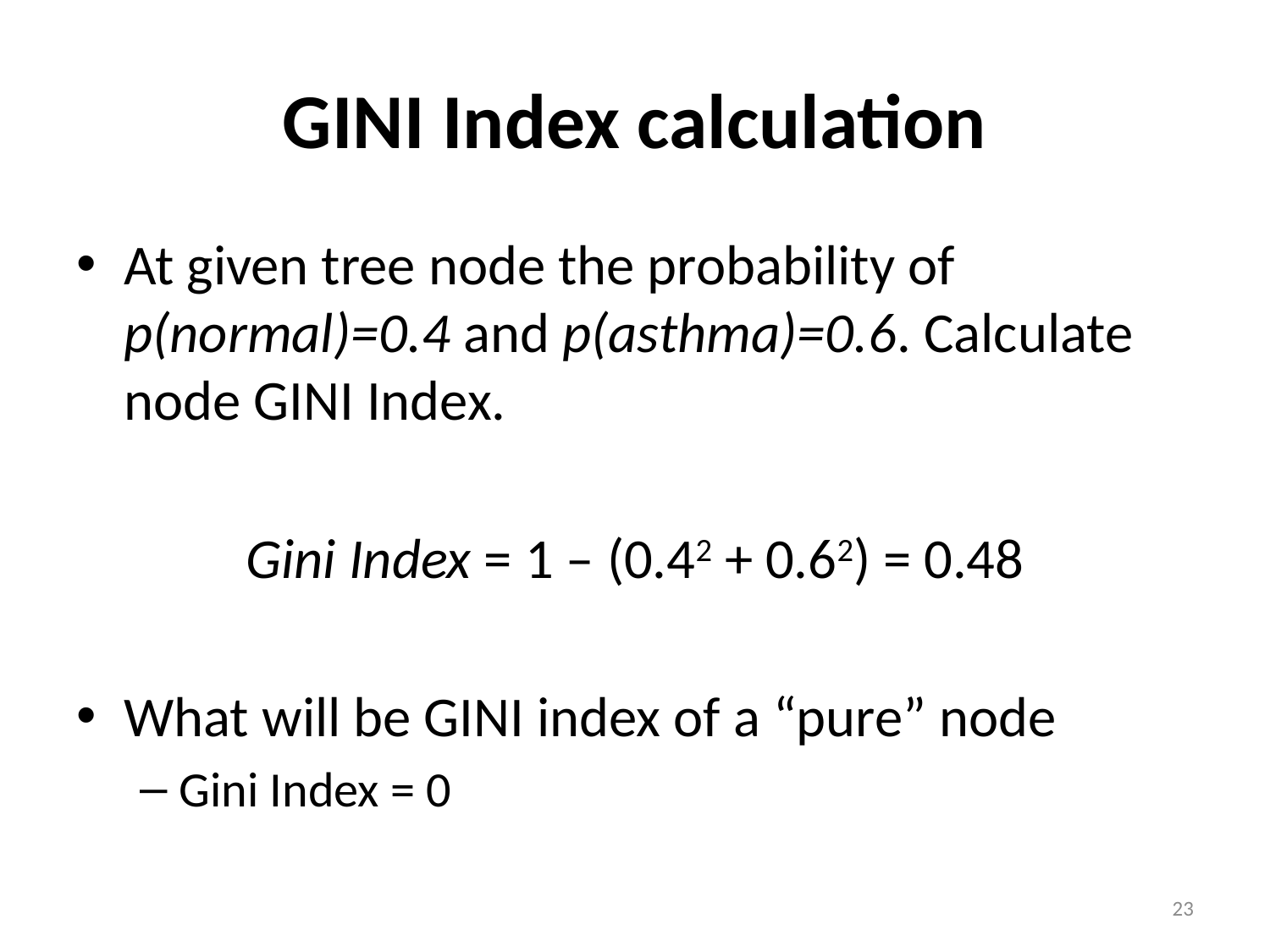

# GINI Index calculation
At given tree node the probability of p(normal)=0.4 and p(asthma)=0.6. Calculate node GINI Index.

Gini Index = 1 – (0.42 + 0.62) = 0.48

What will be GINI index of a “pure” node
Gini Index = 0
23